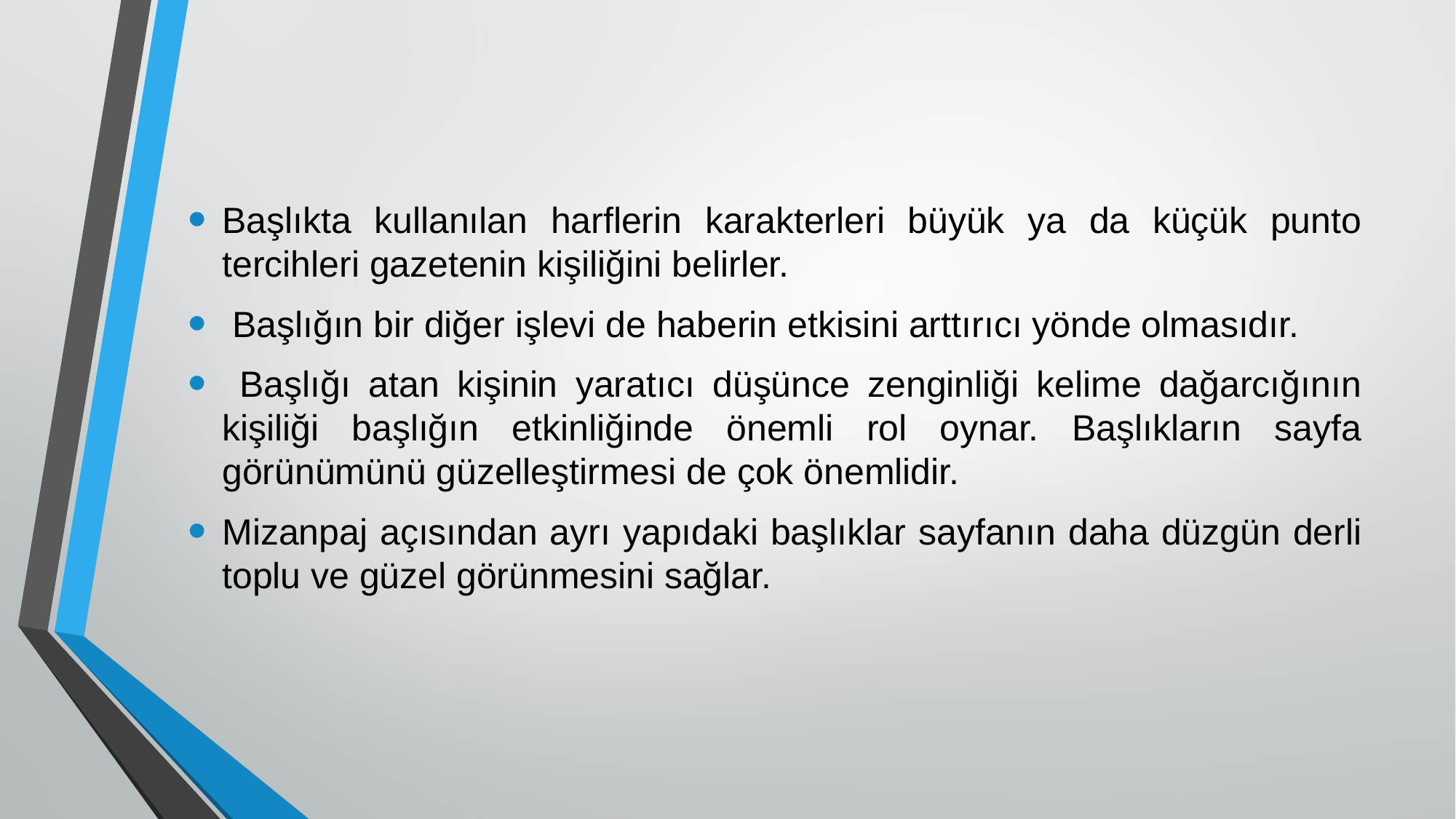

Başlıkta kullanılan harflerin karakterleri büyük ya da küçük punto tercihleri gazetenin kişiliğini belirler.
 Başlığın bir diğer işlevi de haberin etkisini arttırıcı yönde olmasıdır.
 Başlığı atan kişinin yaratıcı düşünce zenginliği kelime dağarcığının kişiliği başlığın etkinliğinde önemli rol oynar. Başlıkların sayfa görünümünü güzelleştirmesi de çok önemlidir.
Mizanpaj açısından ayrı yapıdaki başlıklar sayfanın daha düzgün derli toplu ve güzel görünmesini sağlar.